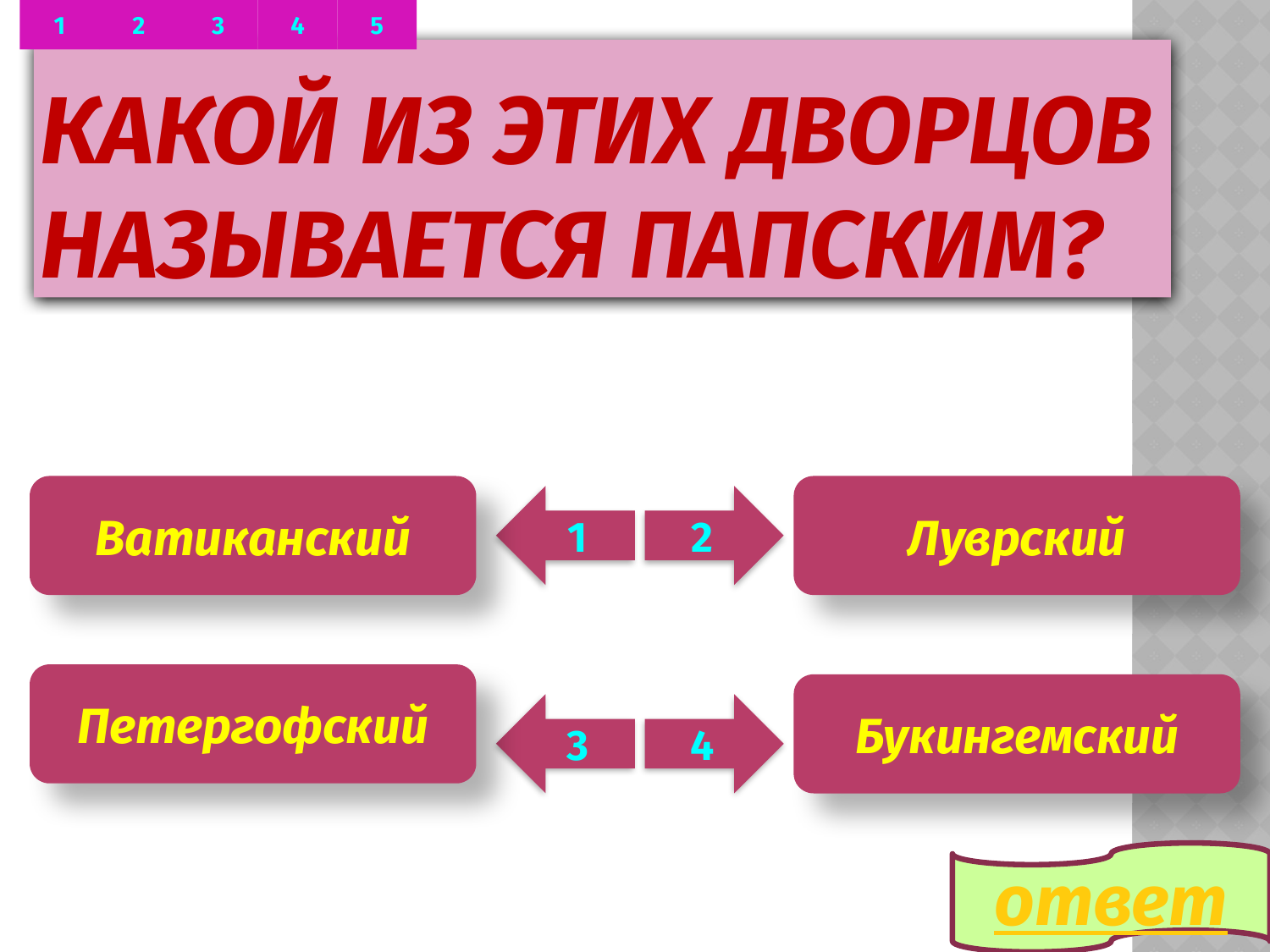

4
2
3
5
1
# Какой из этих дворцов называется папским?
Ватиканский
Луврский
1
2
Петергофский
Букингемский
3
4
ответ